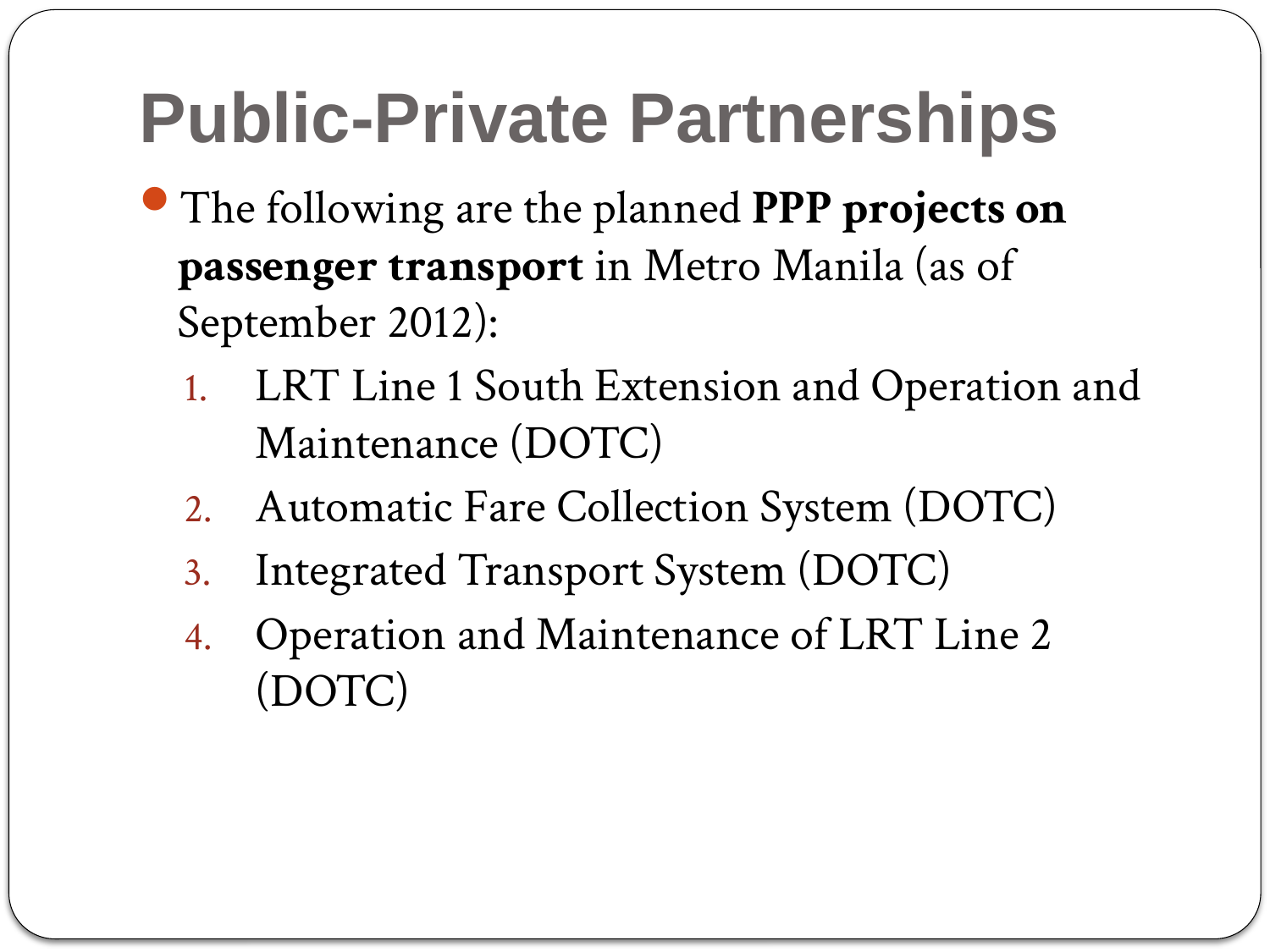

# Public-Private Partnerships
The following are the planned PPP projects on passenger transport in Metro Manila (as of September 2012):
LRT Line 1 South Extension and Operation and Maintenance (DOTC)
Automatic Fare Collection System (DOTC)
Integrated Transport System (DOTC)
Operation and Maintenance of LRT Line 2 (DOTC)